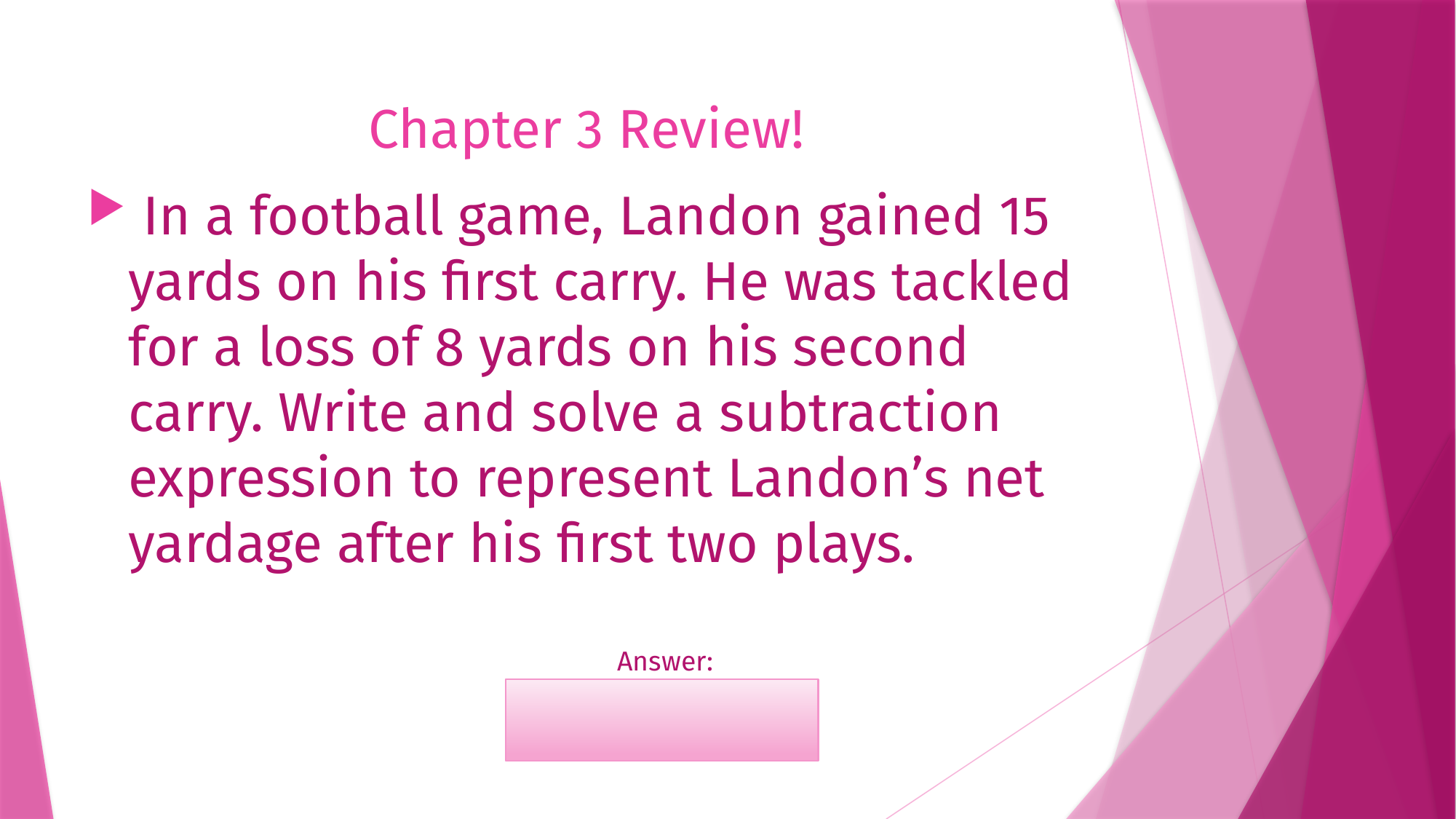

# Chapter 3 Review!
 In a football game, Landon gained 15 yards on his first carry. He was tackled for a loss of 8 yards on his second carry. Write and solve a subtraction expression to represent Landon’s net yardage after his first two plays.

	Answer:
	15-8=7 yards